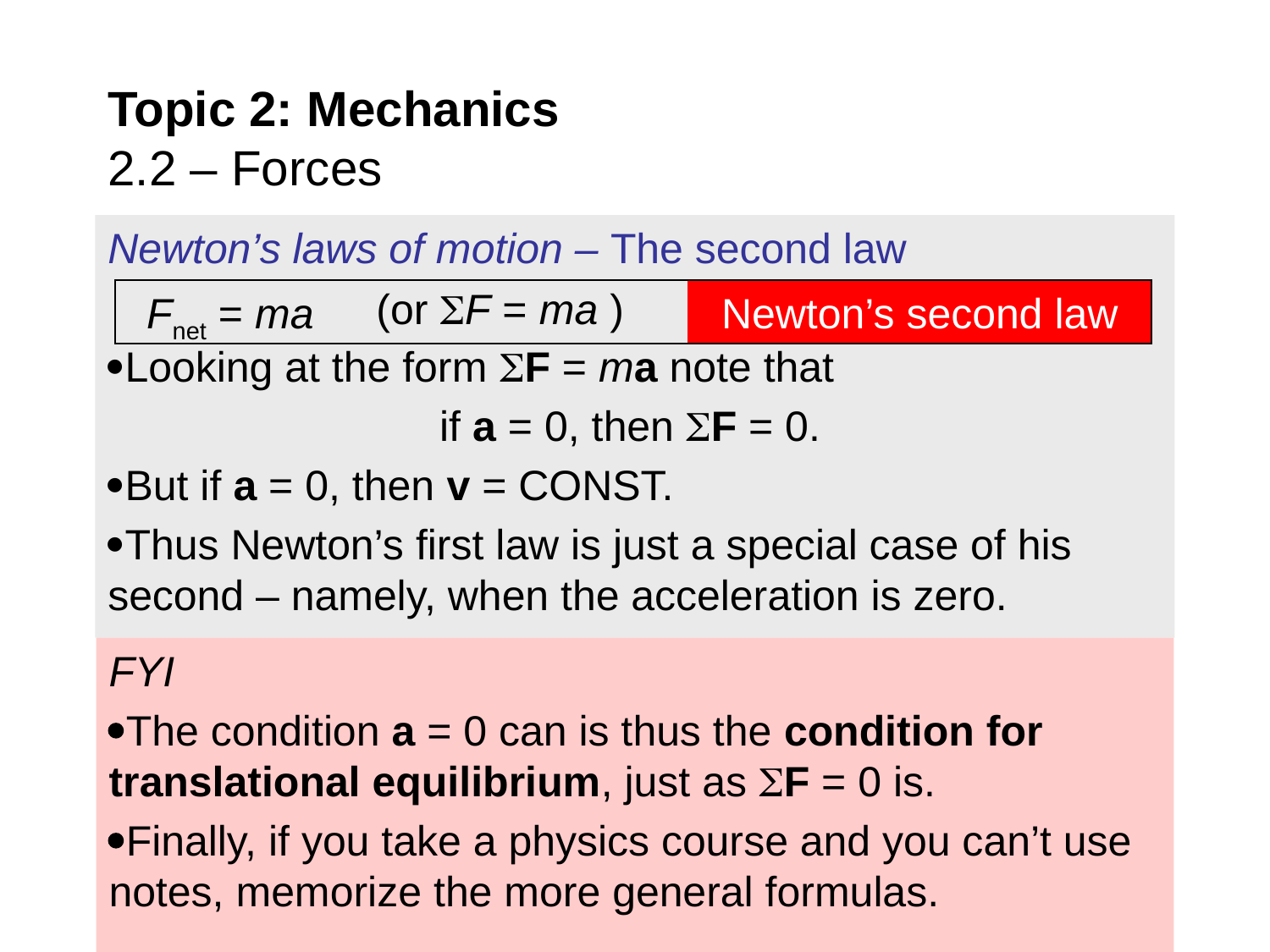

# Topic 2: Mechanics 2.2 – Forces
Newton’s laws of motion – The second law

•Looking at the form ΣF = ma note that
                            if a = 0, then ΣF = 0.
•But if a = 0, then v = CONST.
•Thus Newton’s first law is just a special case of his second – namely, when the acceleration is zero.
Newton’s second law

Fnet = ma
(or ΣF = ma )
FYI
•The condition a = 0 can is thus the condition for translational equilibrium, just as ΣF = 0 is.
•Finally, if you take a physics course and you can’t use notes, memorize the more general formulas.